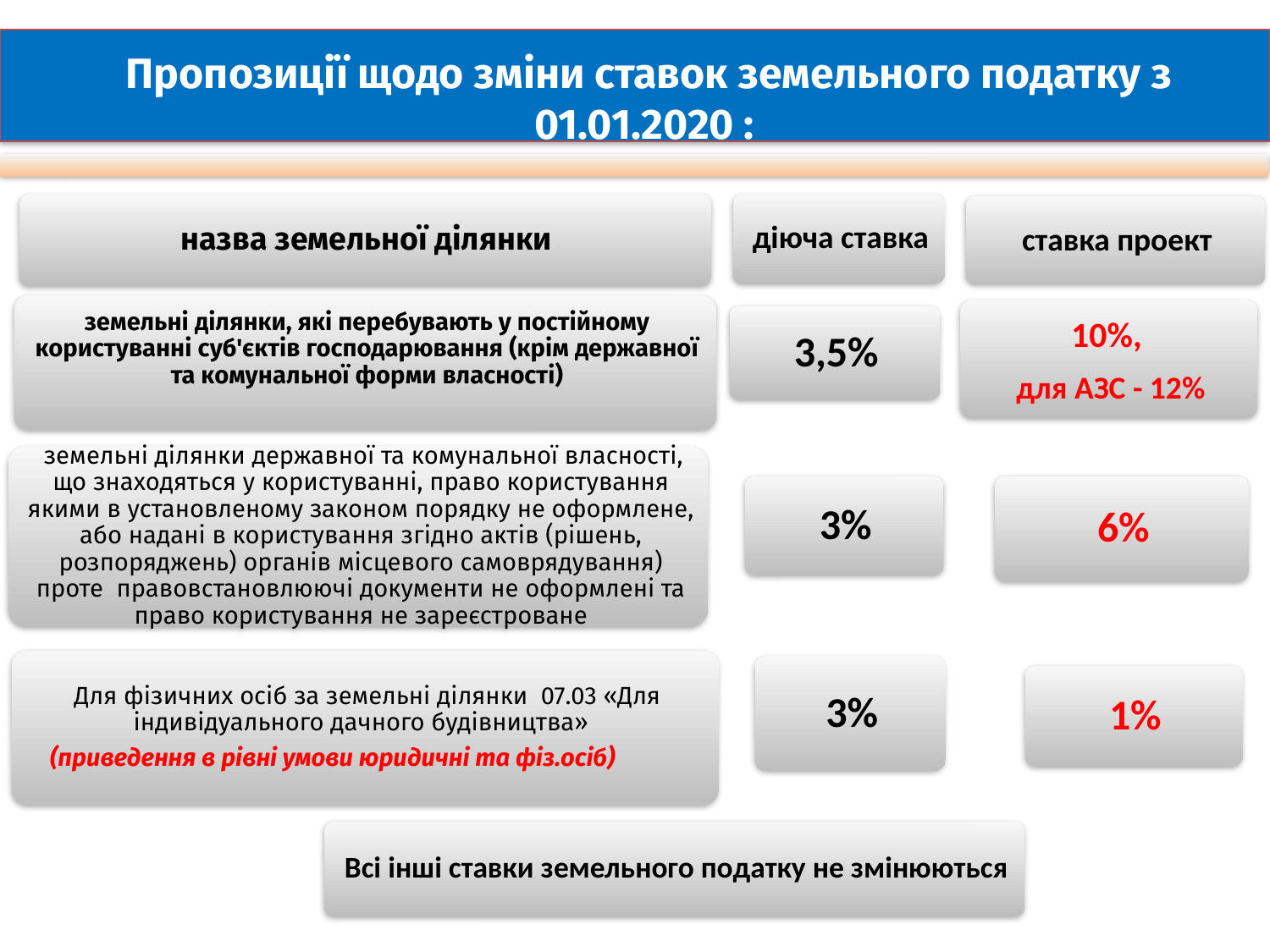

Пропозиції щодо зміни ставок земельного податку з 01.01.2020 :

назва земельної ділянки
земельні ділянки, які перебувають у постійному користуванні суб'єктів господарювання (крім державної та комунальної форми власності)

 земельні ділянки державної та комунальної власності, що знаходяться у користуванні, право користування якими в установленому законом порядку не оформлене, або надані в користування згідно актів (рішень, розпоряджень) органів місцевого самоврядування) проте  правовстановлюючі документи не оформлені та право користування не зареєстроване
Для фізичних осіб за земельні ділянки  07.03 «Для індивідуального дачного будівництва»
(приведення в рівні умови юридичні та фіз.осіб)
Всі інші ставки земельного податку не змінюються
діюча ставка
3,5%
3%
3%
ставка проект
10%,
для АЗС - 12%
6%
1%